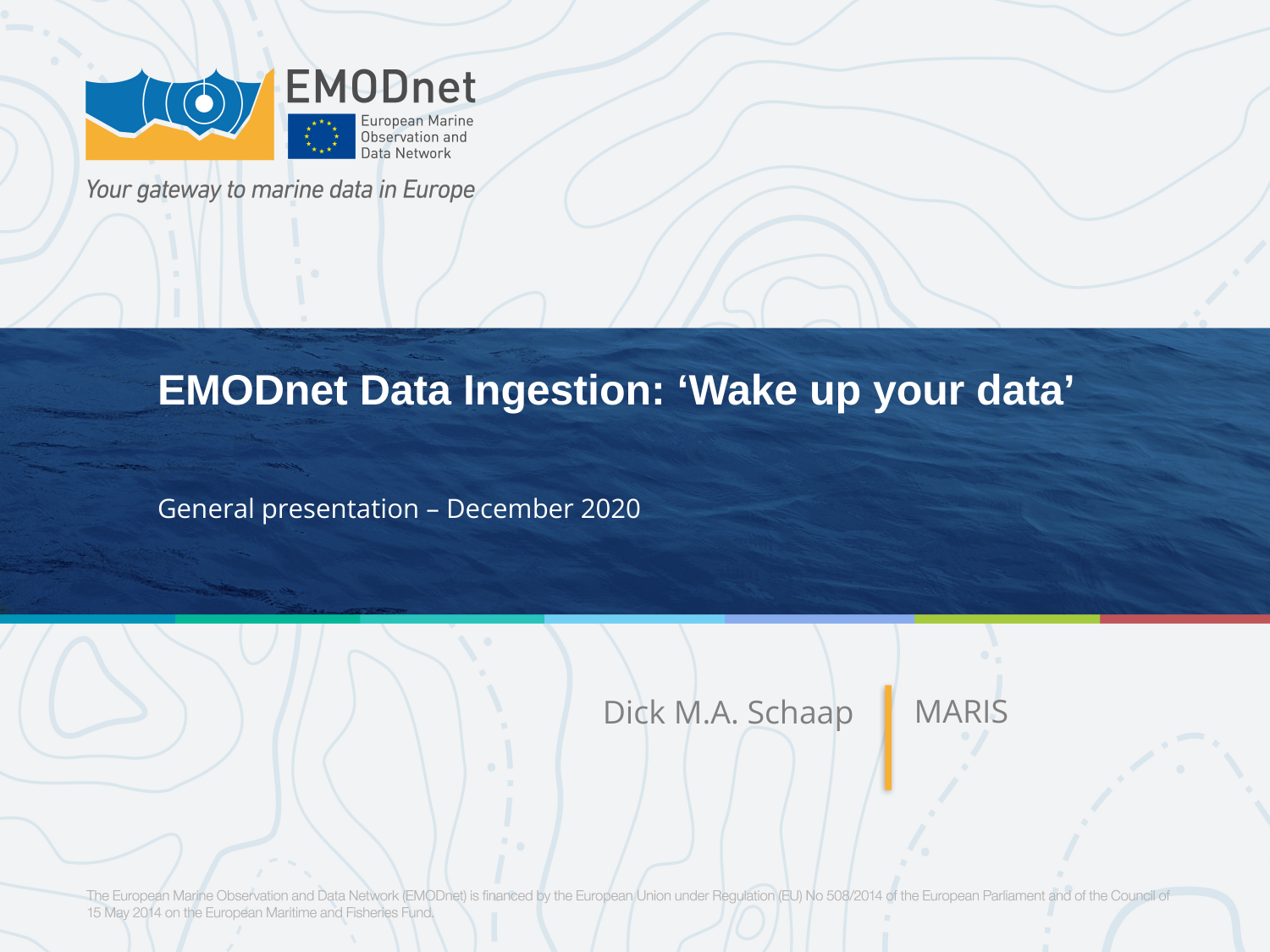

# EMODnet Data Ingestion: ‘Wake up your data’
General presentation – December 2020
MARIS
Dick M.A. Schaap